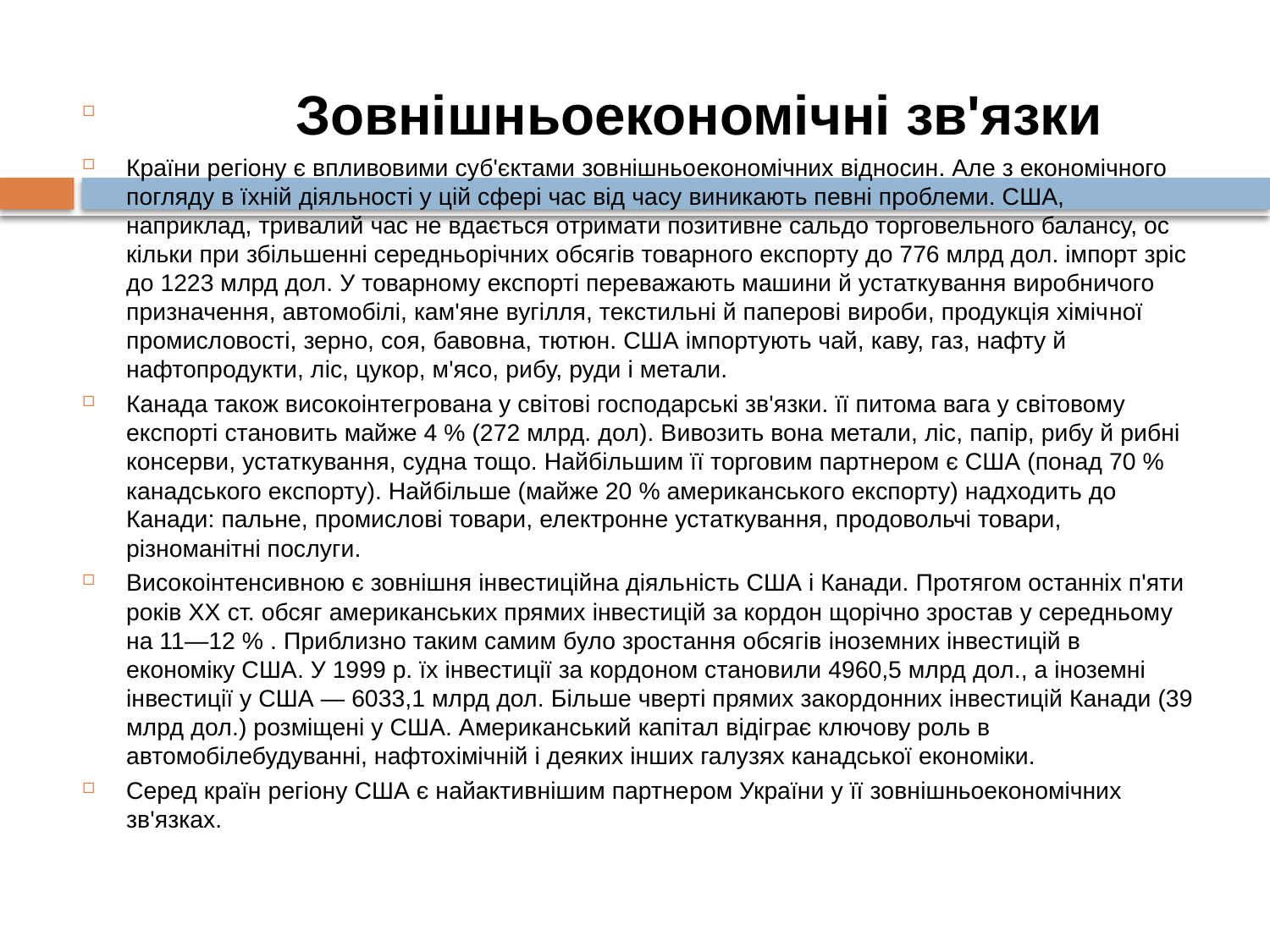

Зовнішньоекономічні зв'язки
Країни регіону є впливовими суб'єктами зовнішньо­економічних відносин. Але з економічного погляду в їх­ній діяльності у цій сфері час від часу виникають певні проблеми. США, наприклад, тривалий час не вдається отримати позитивне сальдо торговельного балансу, ос­кільки при збільшенні середньорічних обсягів товарного експорту до 776 млрд дол. імпорт зріс до 1223 млрд дол. У товарному експорті переважають машини й устатку­вання виробничого призначення, автомобілі, кам'яне вугілля, текстильні й паперові вироби, продукція хіміч­ної промисловості, зерно, соя, бавовна, тютюн. США ім­портують чай, каву, газ, нафту й нафтопродукти, ліс, цукор, м'ясо, рибу, руди і метали.
Канада також високоінтегрована у світові господар­ські зв'язки. її питома вага у світовому експорті стано­вить майже 4 % (272 млрд. дол). Вивозить вона метали, ліс, папір, рибу й рибні консерви, устаткування, судна тощо. Найбільшим її торговим партнером є США (понад 70 % канадського експорту). Найбільше (майже 20 % американського експорту) надходить до Канади: паль­не, промислові товари, електронне устаткування, про­довольчі товари, різноманітні послуги.
Високоінтенсивною є зовнішня інвестиційна діяль­ність США і Канади. Протягом останніх п'яти років XX ст. обсяг американських прямих інвестицій за кор­дон щорічно зростав у середньому на 11—12 % . Приблиз­но таким самим було зростання обсягів іноземних інвес­тицій в економіку США. У 1999 р. їх інвестиції за кордо­ном становили 4960,5 млрд дол., а іноземні інвестиції у США — 6033,1 млрд дол. Більше чверті прямих закор­донних інвестицій Канади (39 млрд дол.) розміщені у США. Американський капітал відіграє ключову роль в автомобілебудуванні, нафтохімічній і деяких інших га­лузях канадської економіки.
Серед країн регіону США є найактивнішим партне­ром України у її зовнішньоекономічних зв'язках.